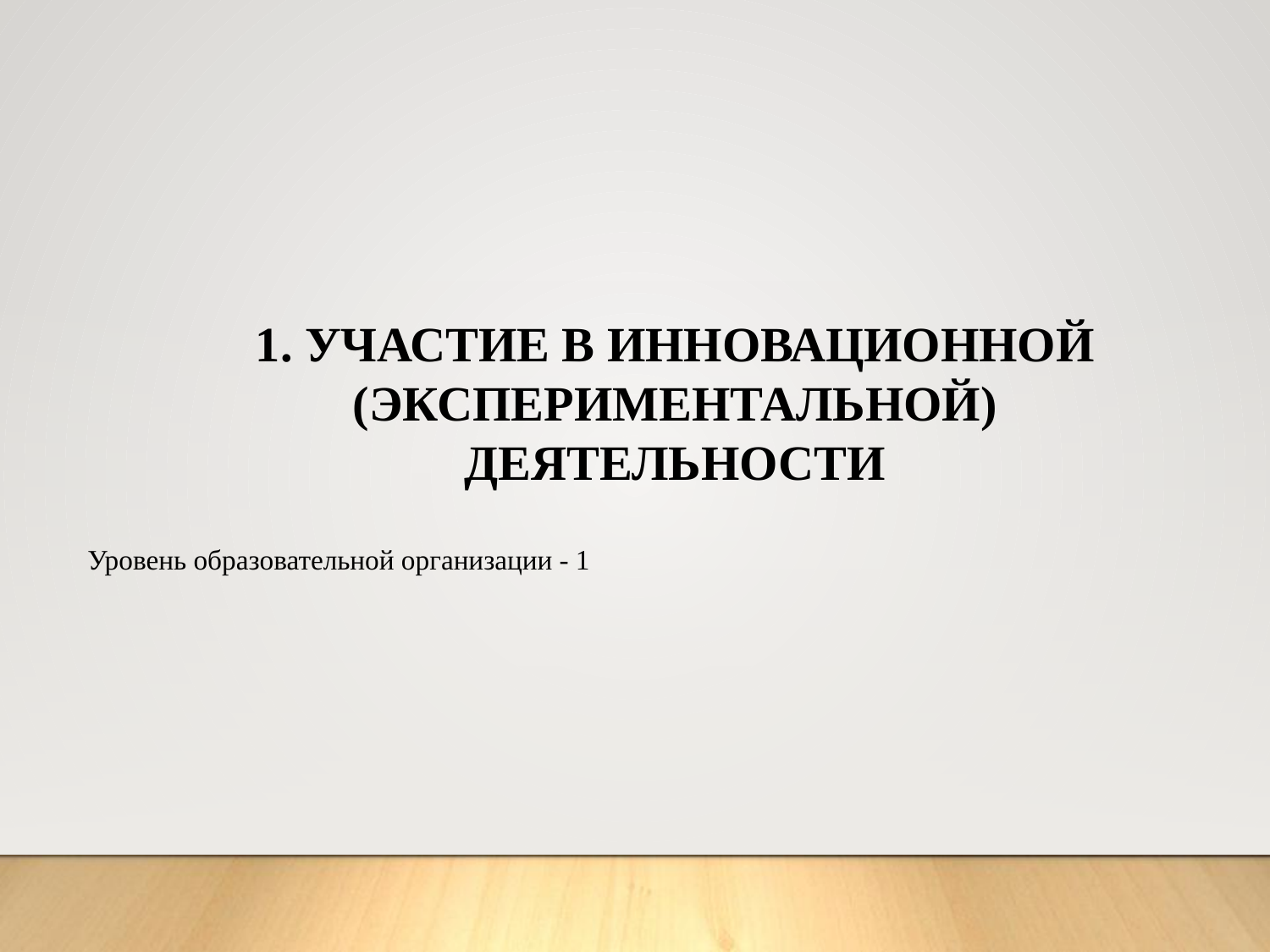

1. УЧАСТИЕ В ИННОВАЦИОННОЙ (ЭКСПЕРИМЕНТАЛЬНОЙ) ДЕЯТЕЛЬНОСТИ
Уровень образовательной организации - 1